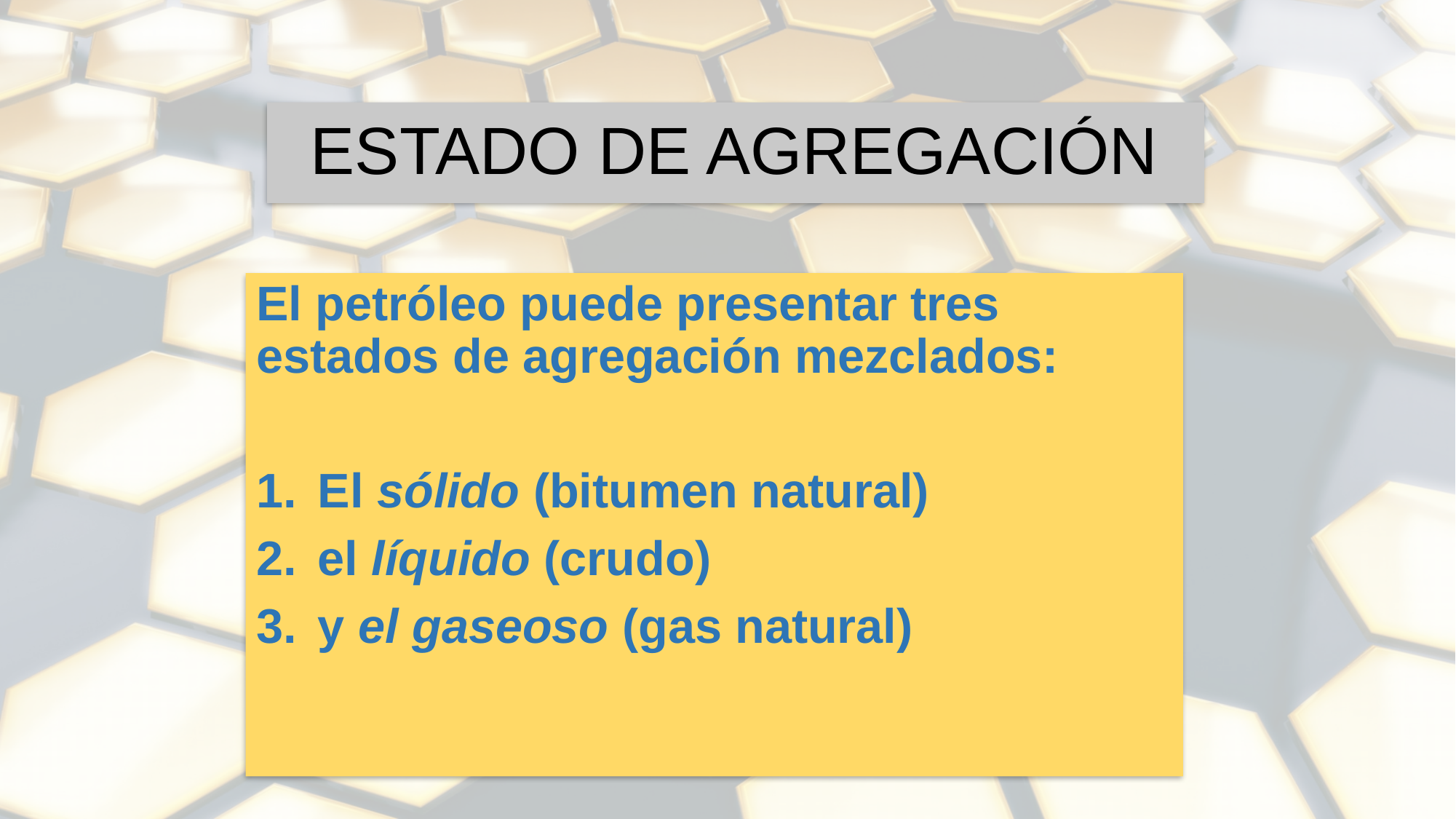

# ESTADO DE AGREGACIÓN
El petróleo puede presentar tres estados de agregación mezclados:

El sólido (bitumen natural)
el líquido (crudo)
y el gaseoso (gas natural)